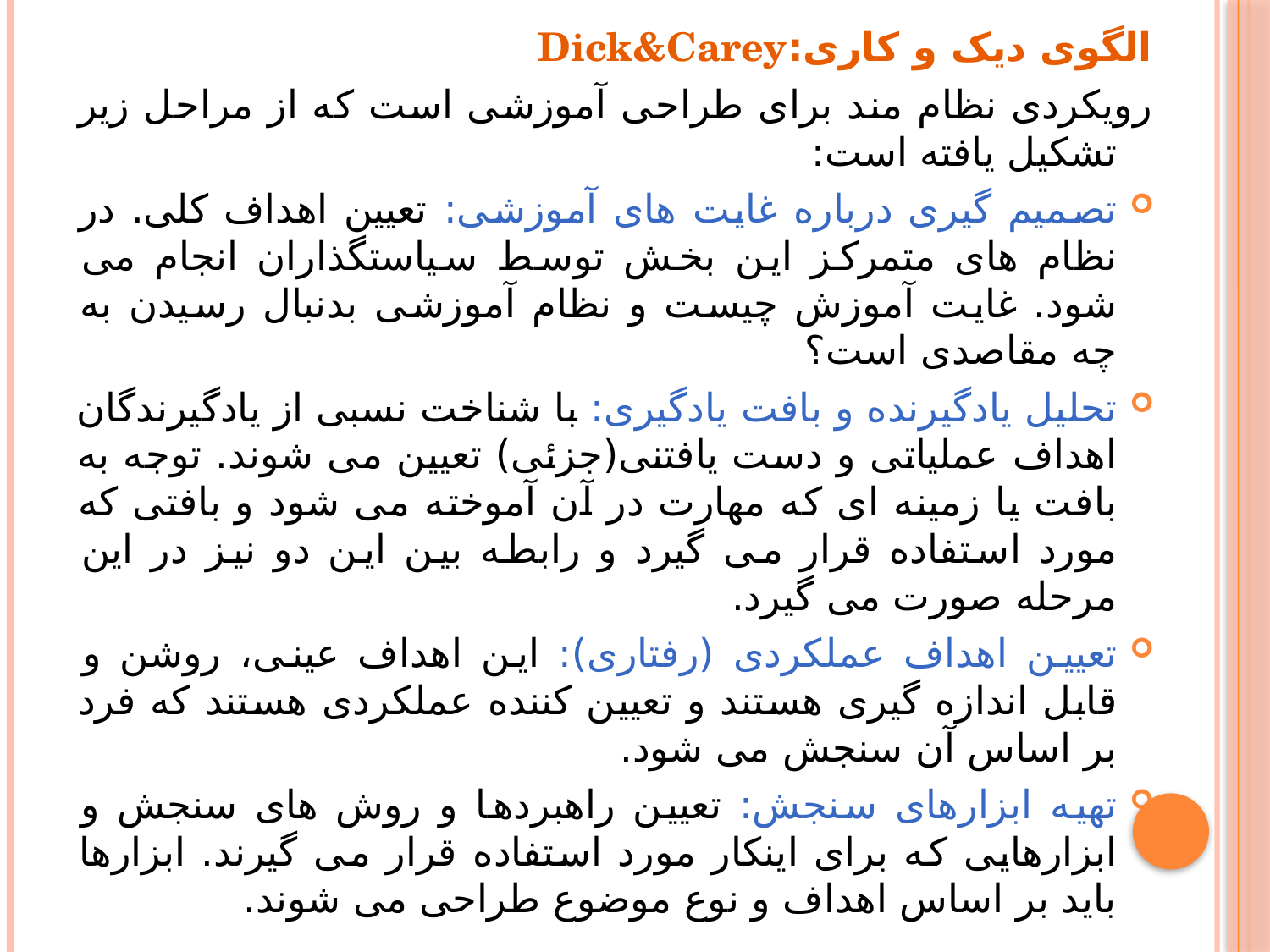

الگوی دیک و کاری:Dick&Carey
رویکردی نظام مند برای طراحی آموزشی است که از مراحل زیر تشکیل یافته است:
تصمیم گیری درباره غایت های آموزشی: تعیین اهداف کلی. در نظام های متمرکز این بخش توسط سیاستگذاران انجام می شود. غایت آموزش چیست و نظام آموزشی بدنبال رسیدن به چه مقاصدی است؟
تحلیل یادگیرنده و بافت یادگیری: با شناخت نسبی از یادگیرندگان اهداف عملیاتی و دست یافتنی(جزئی) تعیین می شوند. توجه به بافت یا زمینه ای که مهارت در آن آموخته می شود و بافتی که مورد استفاده قرار می گیرد و رابطه بین این دو نیز در این مرحله صورت می گیرد.
تعیین اهداف عملکردی (رفتاری): این اهداف عینی، روشن و قابل اندازه گیری هستند و تعیین کننده عملکردی هستند که فرد بر اساس آن سنجش می شود.
تهیه ابزارهای سنجش: تعیین راهبردها و روش های سنجش و ابزارهایی که برای اینکار مورد استفاده قرار می گیرند. ابزارها باید بر اساس اهداف و نوع موضوع طراحی می شوند.